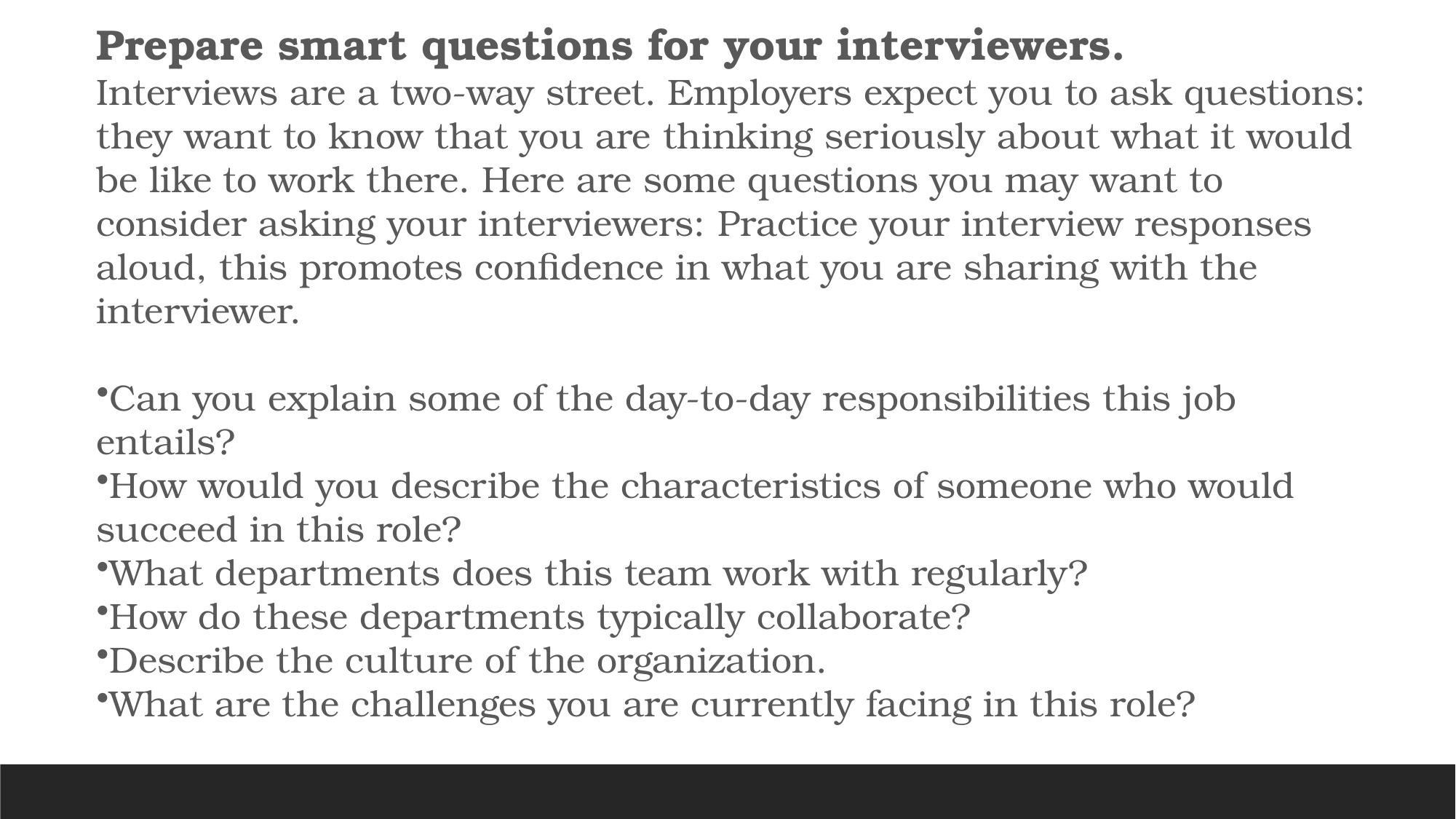

Prepare smart questions for your interviewers.
Interviews are a two-way street. Employers expect you to ask questions: they want to know that you are thinking seriously about what it would be like to work there. Here are some questions you may want to consider asking your interviewers: Practice your interview responses aloud, this promotes confidence in what you are sharing with the interviewer.

Can you explain some of the day-to-day responsibilities this job entails?
How would you describe the characteristics of someone who would succeed in this role?
What departments does this team work with regularly?
How do these departments typically collaborate?
Describe the culture of the organization.
What are the challenges you are currently facing in this role?